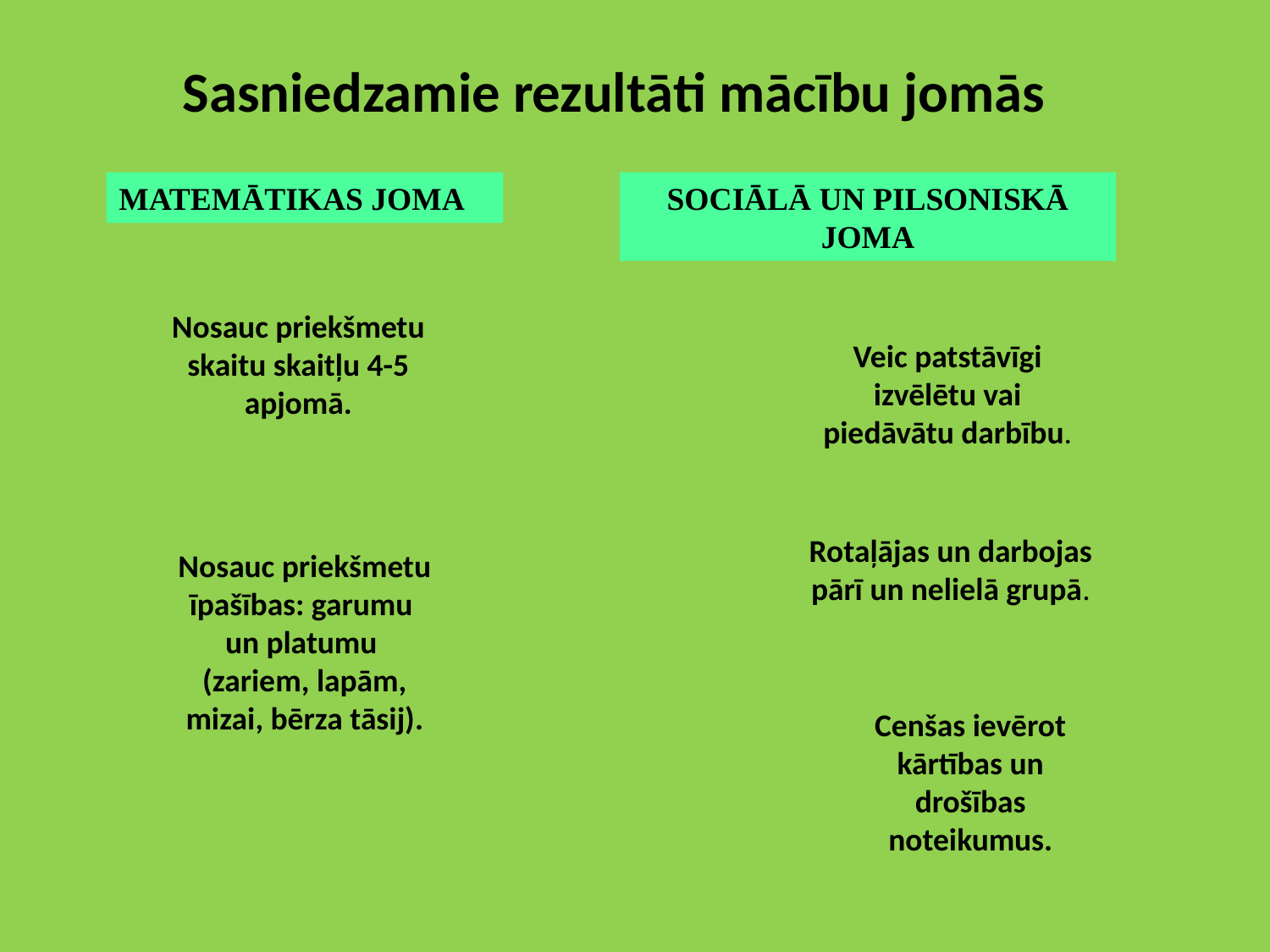

Sasniedzamie rezultāti mācību jomās
MATEMĀTIKAS JOMA
SOCIĀLĀ UN PILSONISKĀ JOMA
Nosauc priekšmetu skaitu skaitļu 4-5 apjomā.
Veic patstāvīgi izvēlētu vai piedāvātu darbību.
Rotaļājas un darbojas pārī un nelielā grupā.
Nosauc priekšmetu īpašības: garumu  un platumu  (zariem, lapām, mizai, bērza tāsij).
Cenšas ievērot kārtības un drošības noteikumus.